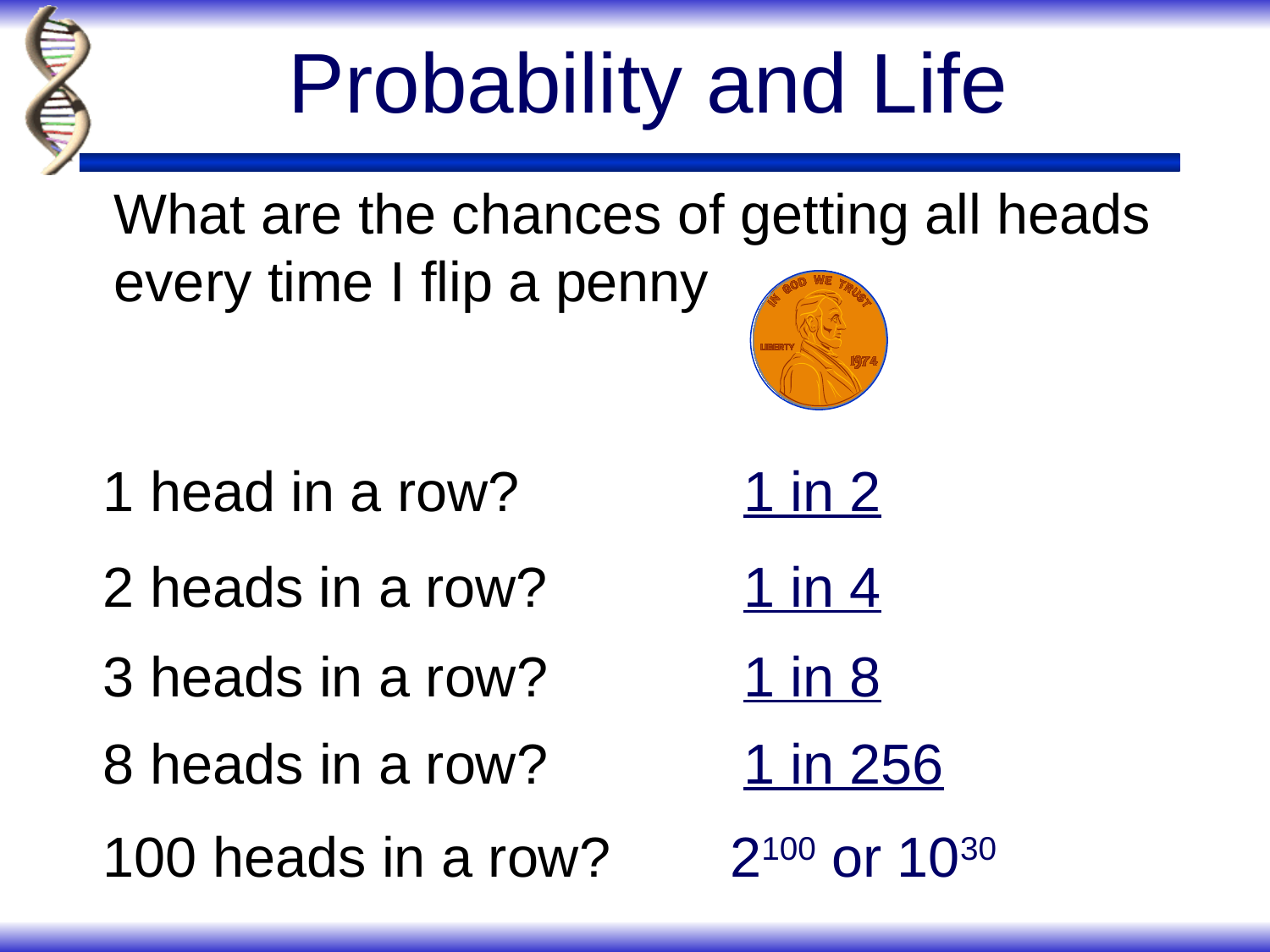

# Probability and Life
What are the chances of getting all heads every time I flip a penny

1 head in a row?
1 in 2
2 heads in a row?
1 in 4
3 heads in a row?
1 in 8
8 heads in a row?
1 in 256
100 heads in a row?
2100 or 1030